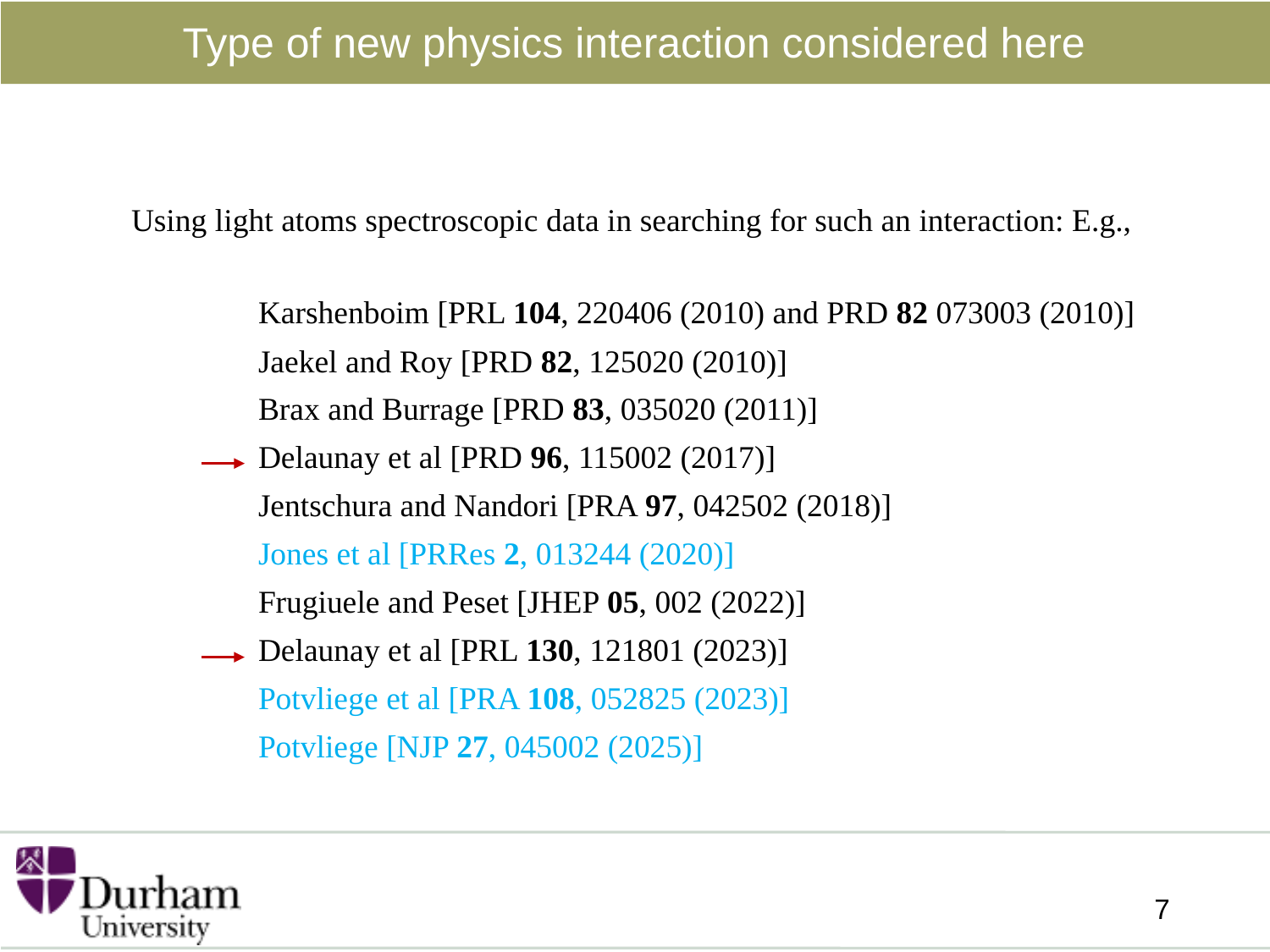

# Type of new physics interaction considered here
Using light atoms spectroscopic data in searching for such an interaction: E.g.,

	Karshenboim [PRL 104, 220406 (2010) and PRD 82 073003 (2010)]
	Jaekel and Roy [PRD 82, 125020 (2010)]
	Brax and Burrage [PRD 83, 035020 (2011)]
	Delaunay et al [PRD 96, 115002 (2017)]
	Jentschura and Nandori [PRA 97, 042502 (2018)]
	Jones et al [PRRes 2, 013244 (2020)]
	Frugiuele and Peset [JHEP 05, 002 (2022)]
	Delaunay et al [PRL 130, 121801 (2023)]
	Potvliege et al [PRA 108, 052825 (2023)]
	Potvliege [NJP 27, 045002 (2025)]

7